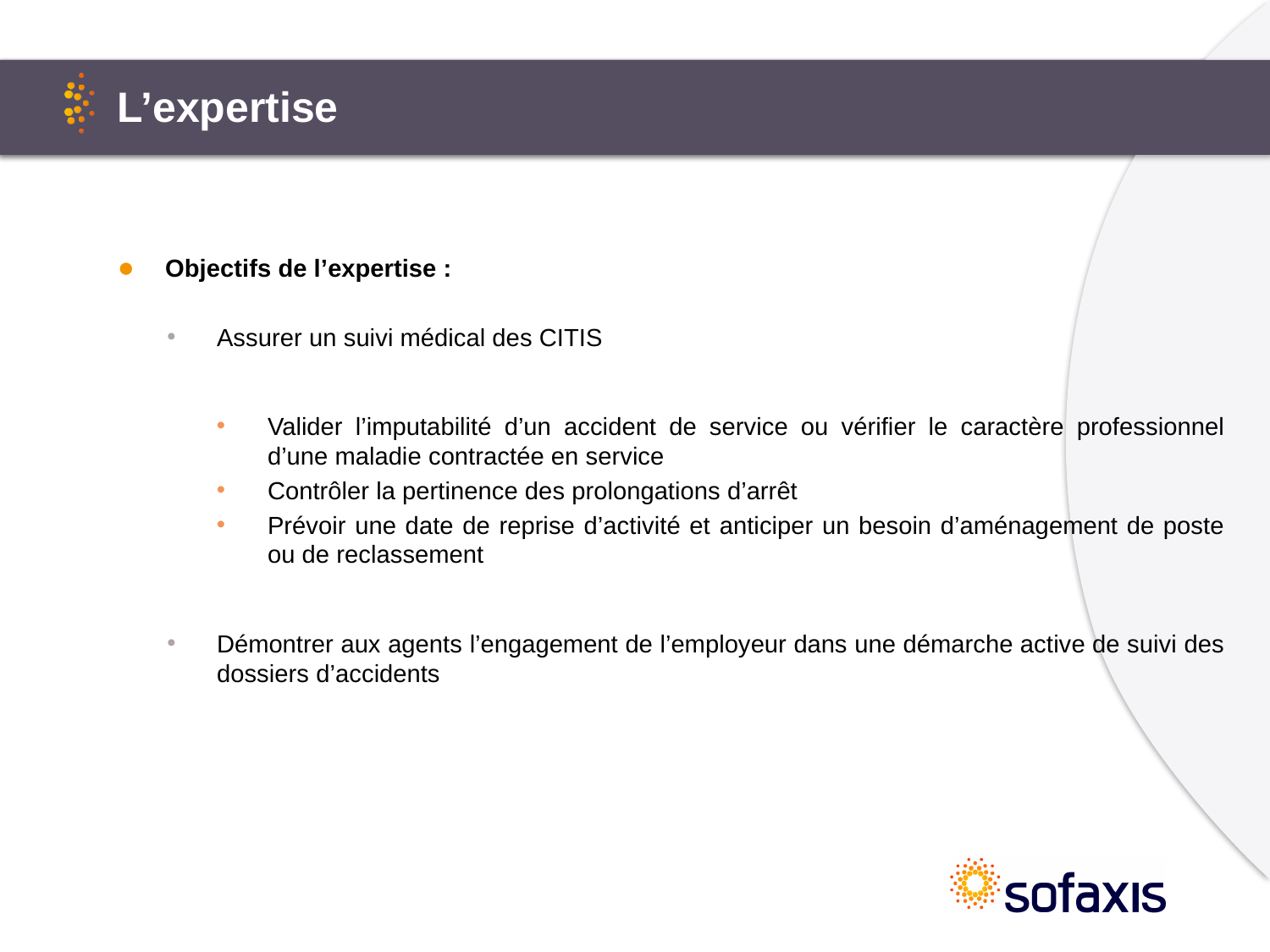

# L’expertise
Objectifs de l’expertise :

Assurer un suivi médical des CITIS

Valider l’imputabilité d’un accident de service ou vérifier le caractère professionnel d’une maladie contractée en service
Contrôler la pertinence des prolongations d’arrêt
Prévoir une date de reprise d’activité et anticiper un besoin d’aménagement de poste ou de reclassement

Démontrer aux agents l’engagement de l’employeur dans une démarche active de suivi des dossiers d’accidents